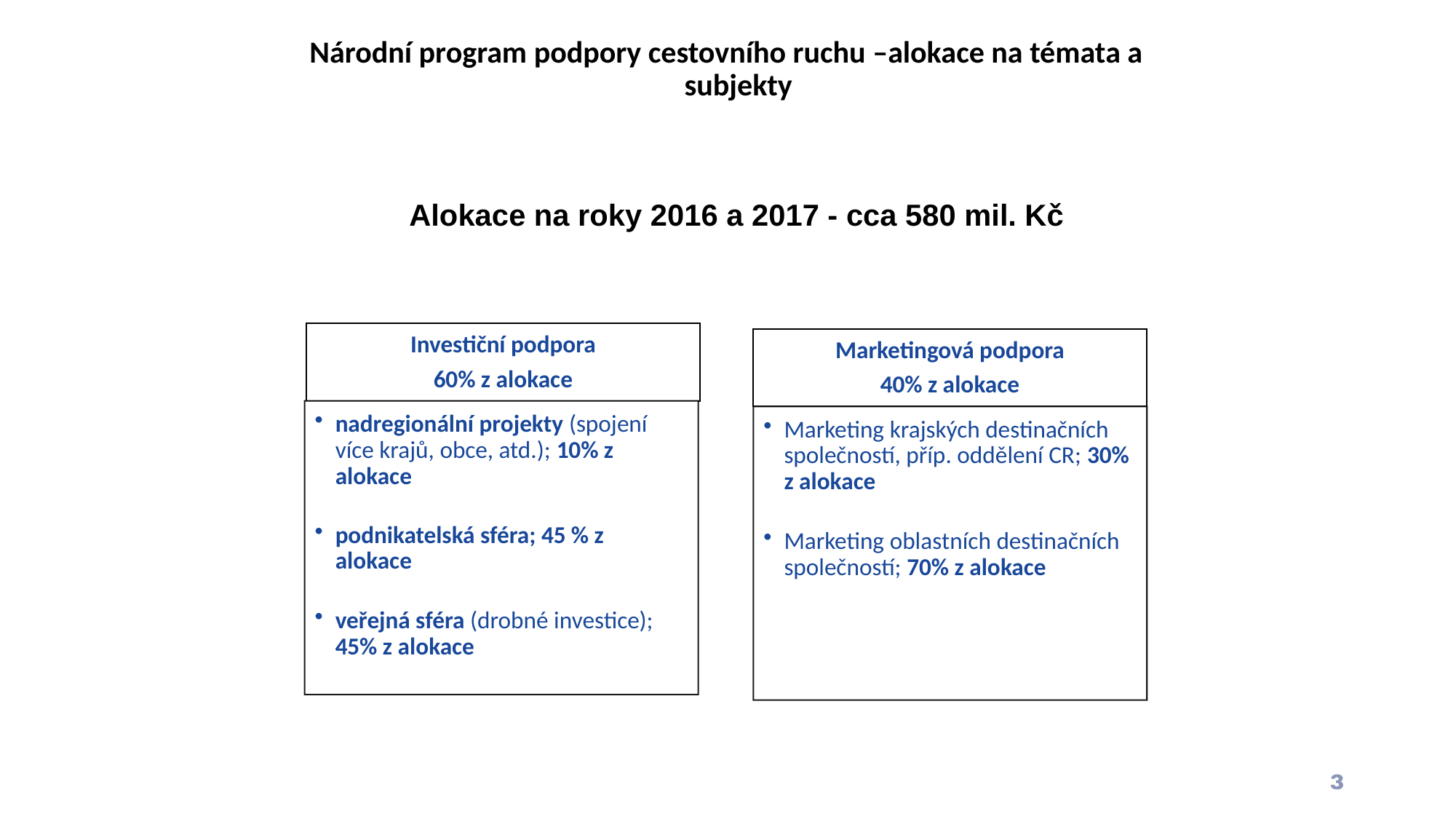

Národní program podpory cestovního ruchu –alokace na témata a subjekty
Alokace na roky 2016 a 2017 - cca 580 mil. Kč

Investiční podpora
60% z alokace
nadregionální projekty (spojení více krajů, obce, atd.); 10% z alokace
podnikatelská sféra; 45 % z alokace

veřejná sféra (drobné investice); 45% z alokace

Marketingová podpora
40% z alokace
Marketing krajských destinačních společností, příp. oddělení CR; 30% z alokace

Marketing oblastních destinačních společností; 70% z alokace
3